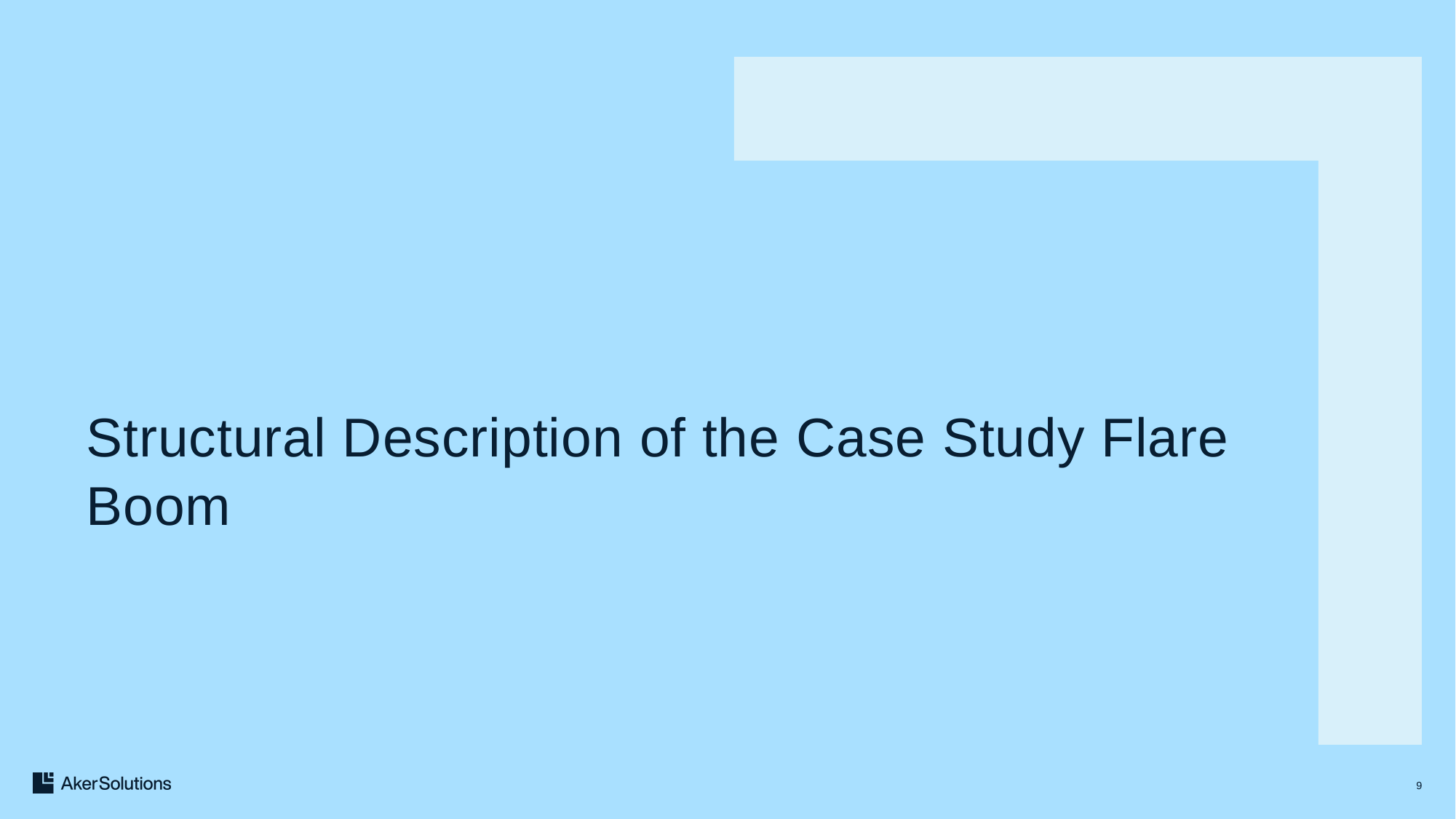

# Structural Description of the Case Study Flare Boom
9